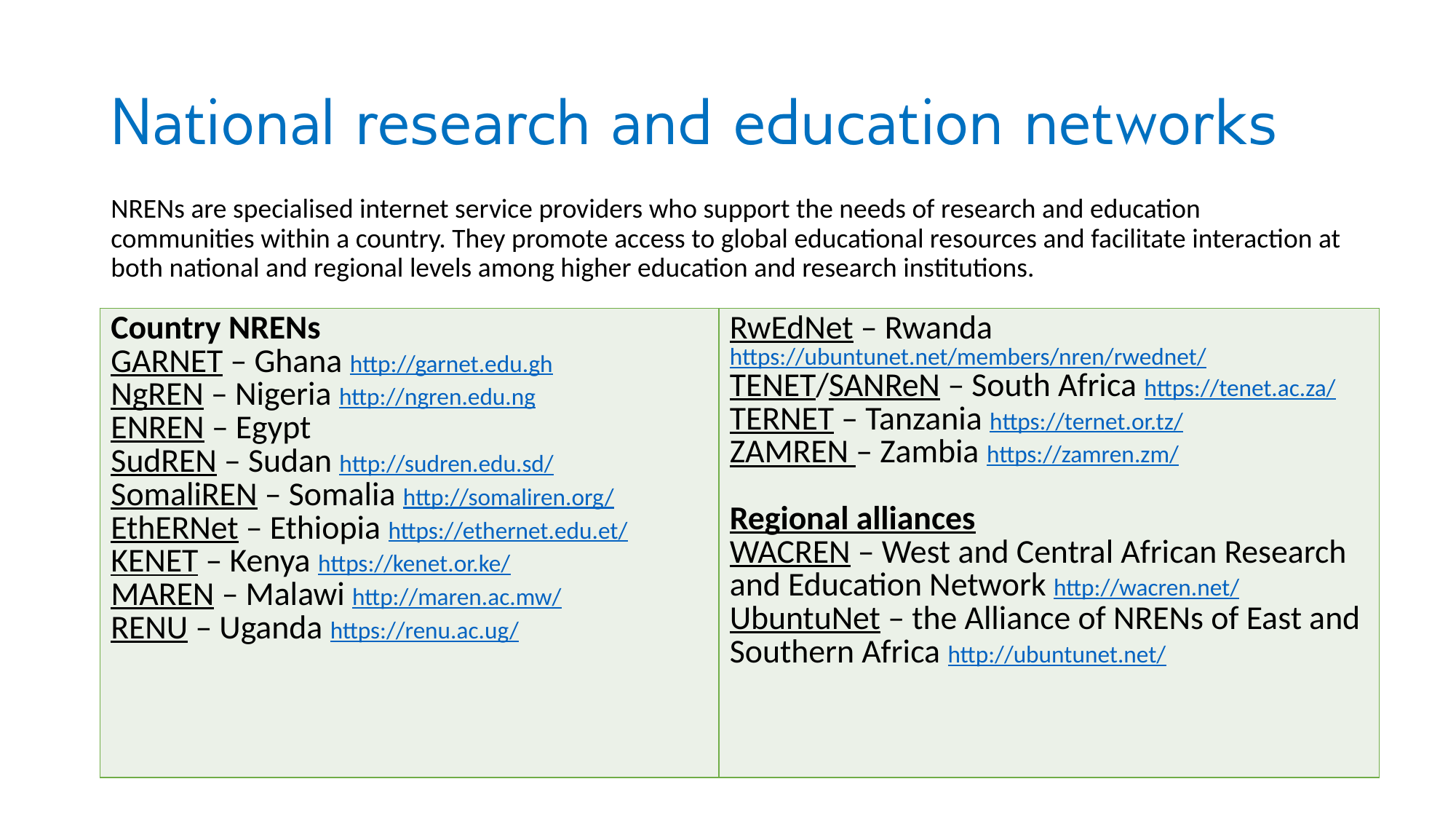

# National research and education networks
NRENs are specialised internet service providers who support the needs of research and education communities within a country. They promote access to global educational resources and facilitate interaction at both national and regional levels among higher education and research institutions.

| Country NRENs GARNET – Ghana http://garnet.edu.gh NgREN – Nigeria http://ngren.edu.ng ENREN – Egypt SudREN – Sudan http://sudren.edu.sd/ SomaliREN – Somalia http://somaliren.org/ EthERNet – Ethiopia https://ethernet.edu.et/ KENET – Kenya https://kenet.or.ke/ MAREN – Malawi http://maren.ac.mw/ RENU – Uganda https://renu.ac.ug/ | RwEdNet – Rwanda https://ubuntunet.net/members/nren/rwednet/ TENET/SANReN – South Africa https://tenet.ac.za/ TERNET – Tanzania https://ternet.or.tz/ ZAMREN – Zambia https://zamren.zm/ Regional alliances WACREN – West and Central African Research and Education Network http://wacren.net/ UbuntuNet – the Alliance of NRENs of East and Southern Africa http://ubuntunet.net/ |
| --- | --- |